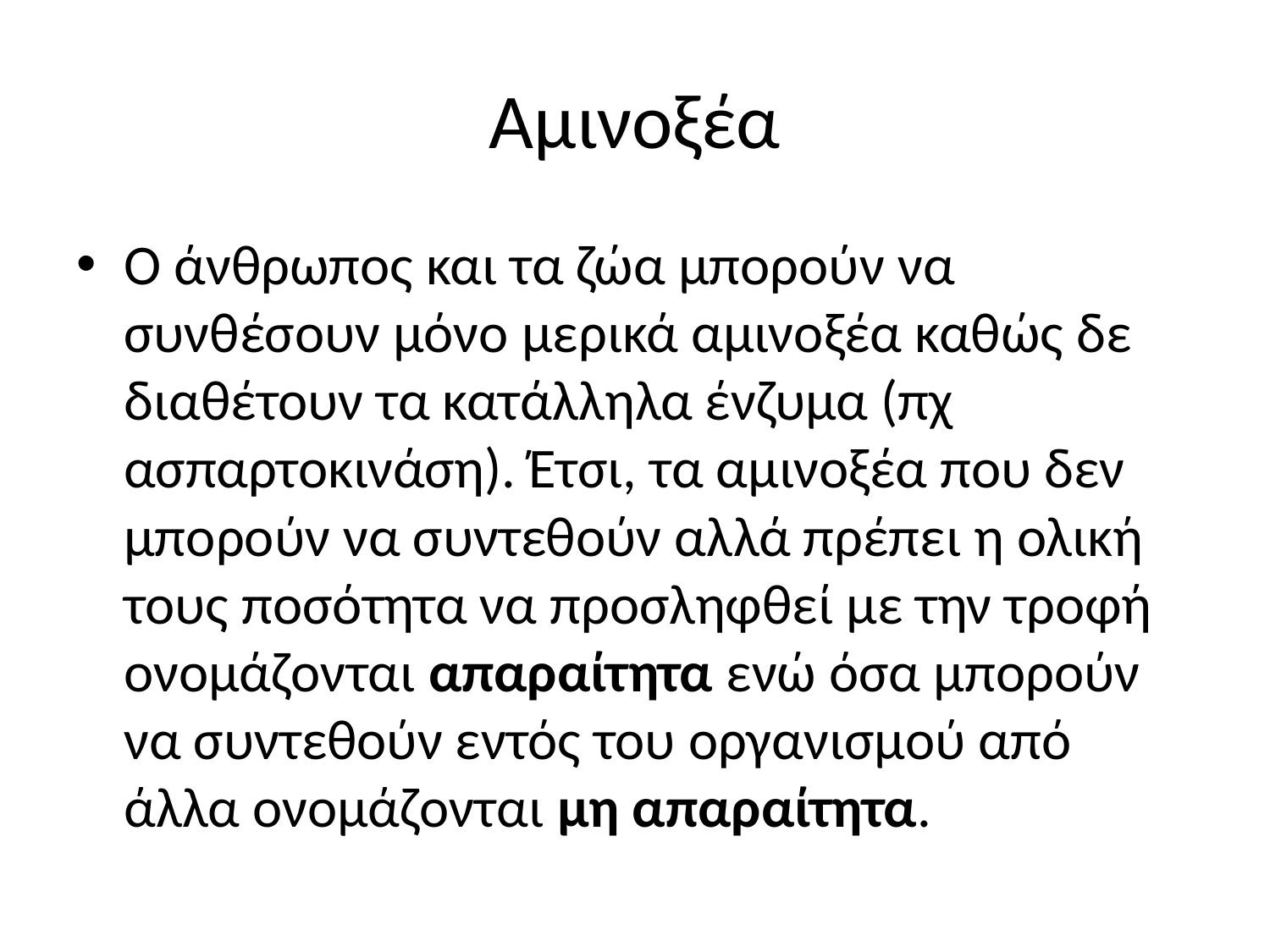

# Αμινοξέα
Ο άνθρωπος και τα ζώα μπορούν να συνθέσουν μόνο μερικά αμινοξέα καθώς δε διαθέτουν τα κατάλληλα ένζυμα (πχ ασπαρτοκινάση). Έτσι, τα αμινοξέα που δεν μπορούν να συντεθούν αλλά πρέπει η ολική τους ποσότητα να προσληφθεί με την τροφή ονομάζονται απαραίτητα ενώ όσα μπορούν να συντεθούν εντός του οργανισμού από άλλα ονομάζονται μη απαραίτητα.